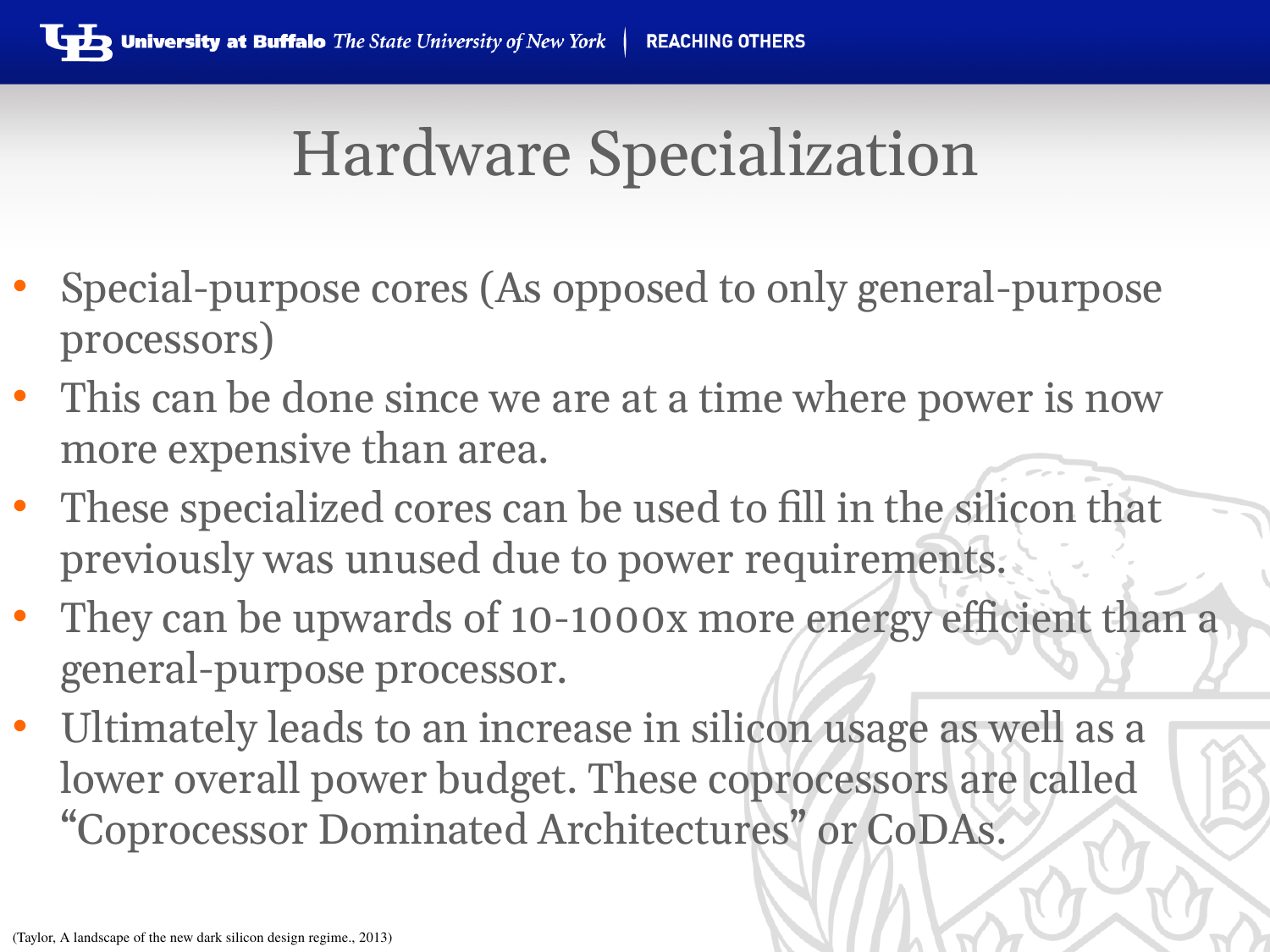

Hardware Specialization
Special-purpose cores (As opposed to only general-purpose processors)
This can be done since we are at a time where power is now more expensive than area.
These specialized cores can be used to fill in the silicon that previously was unused due to power requirements.
They can be upwards of 10-1000x more energy efficient than a general-purpose processor.
Ultimately leads to an increase in silicon usage as well as a lower overall power budget. These coprocessors are called “Coprocessor Dominated Architectures” or CoDAs.

(Taylor, A landscape of the new dark silicon design regime., 2013)